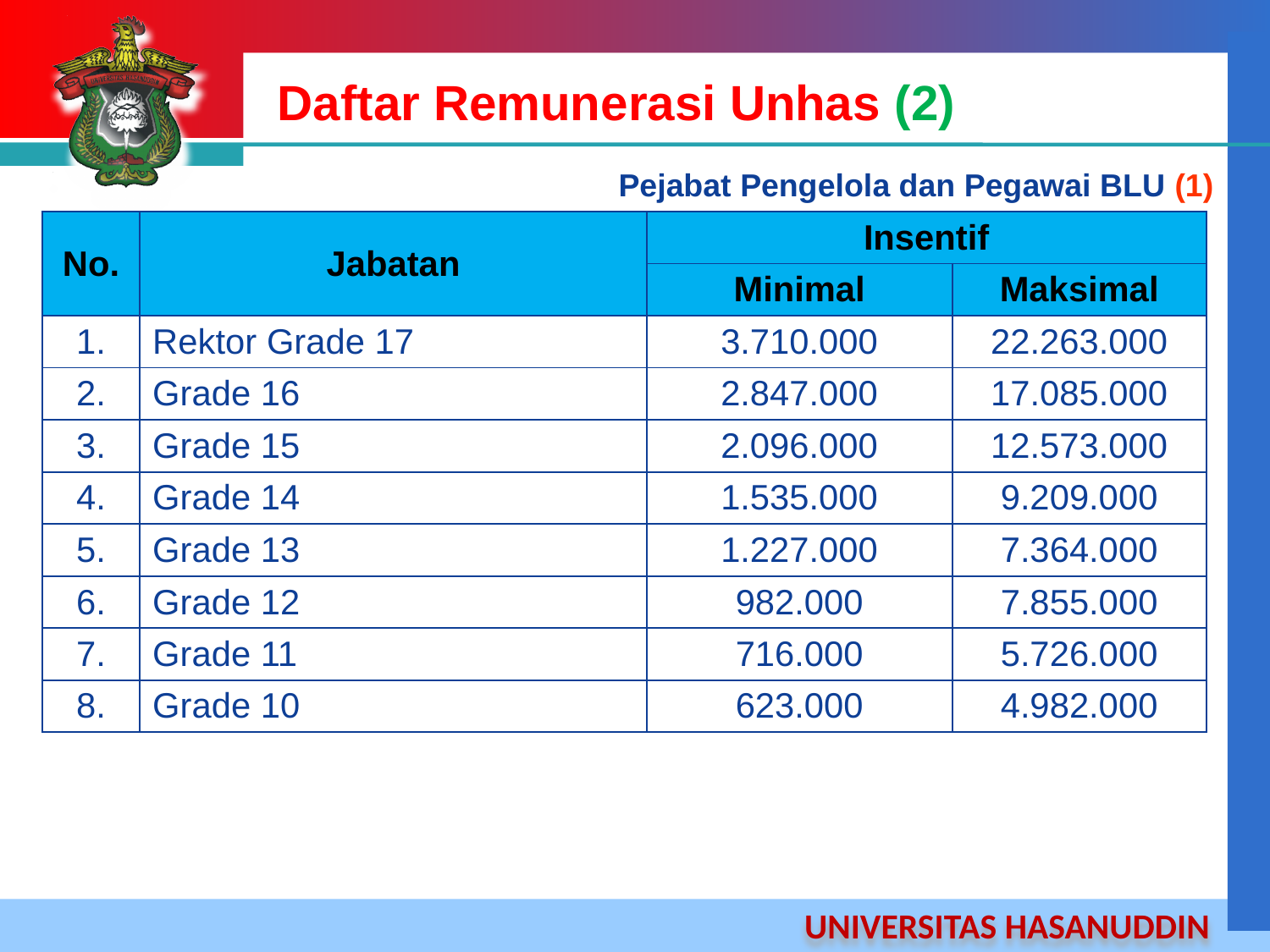

# Daftar Remunerasi Unhas (2)
Pejabat Pengelola dan Pegawai BLU (1)
| No. | Jabatan | Insentif |  |
| --- | --- | --- | --- |
|  |  | Minimal | Maksimal |
| 1. | Rektor Grade 17 | 3.710.000 | 22.263.000 |
| 2. | Grade 16 | 2.847.000 | 17.085.000 |
| 3. | Grade 15 | 2.096.000 | 12.573.000 |
| 4. | Grade 14 | 1.535.000 | 9.209.000 |
| 5. | Grade 13 | 1.227.000 | 7.364.000 |
| 6. | Grade 12 | 982.000 | 7.855.000 |
| 7. | Grade 11 | 716.000 | 5.726.000 |
| 8. | Grade 10 | 623.000 | 4.982.000 |